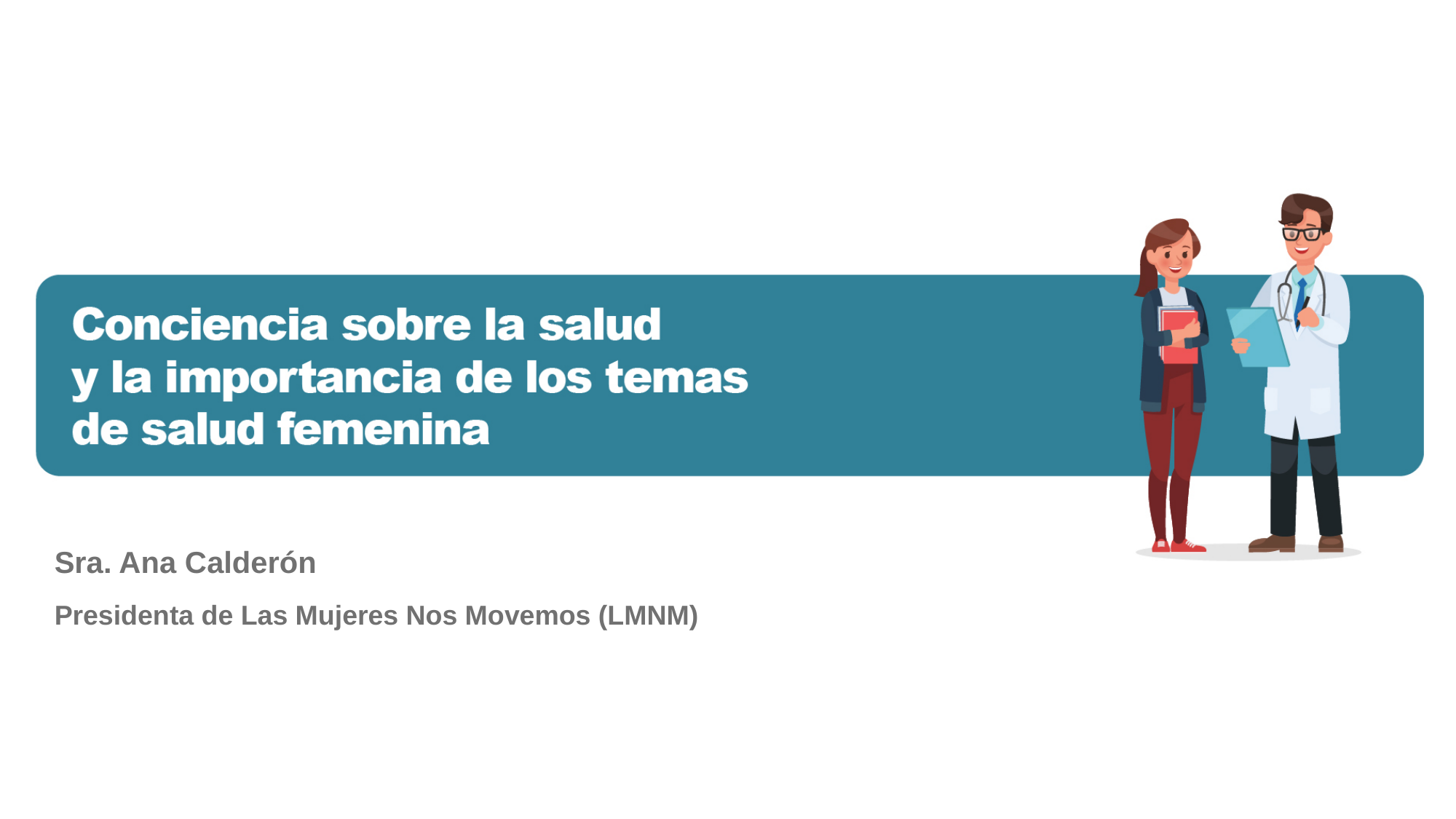

Sra. Ana Calderón
Presidenta de Las Mujeres Nos Movemos (LMNM)